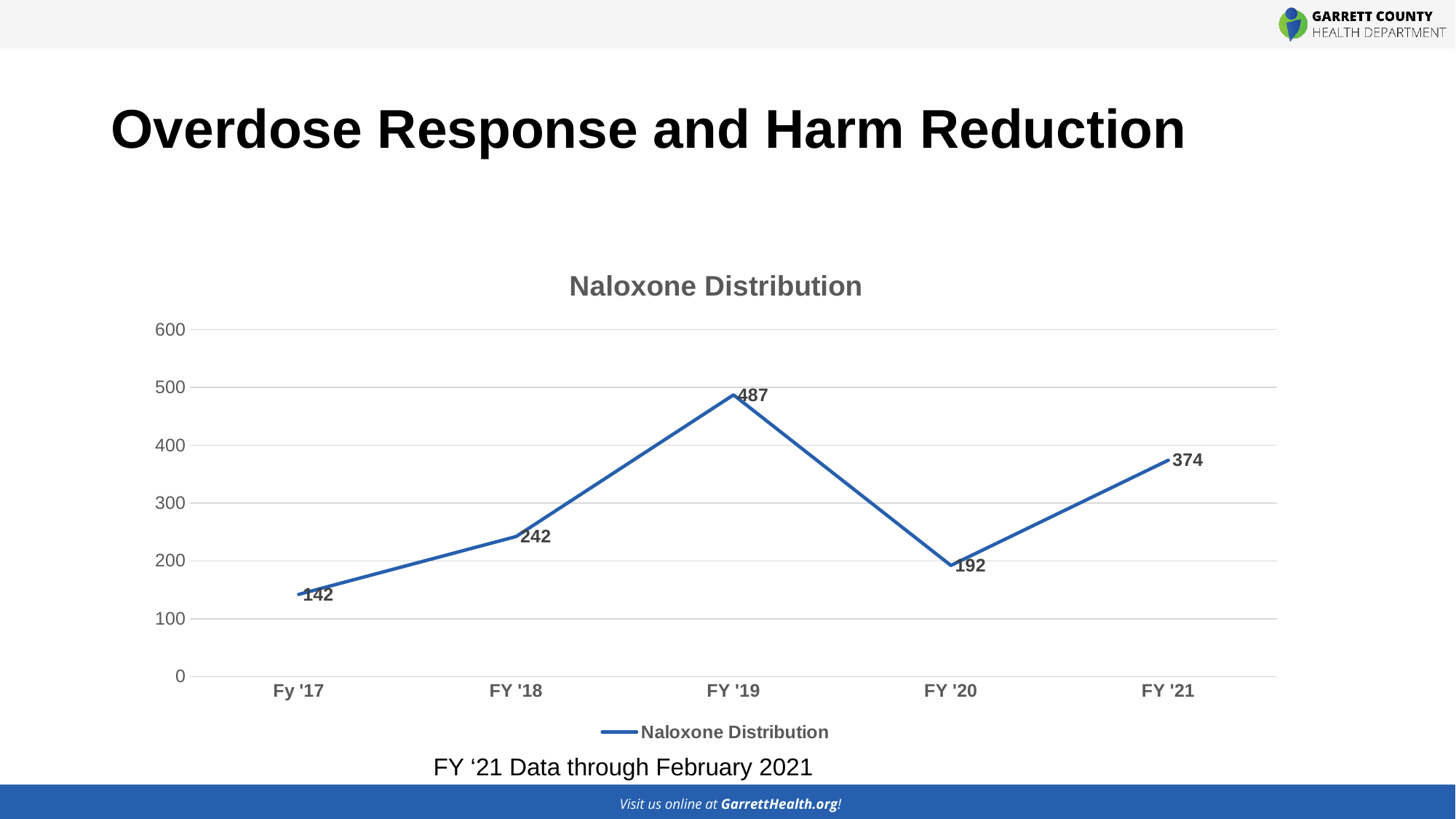

# Overdose Response and Harm Reduction

### Chart:

| Category | Naloxone Distribution |
|---|---|
| Fy '17 | 142.0 |
| FY '18 | 242.0 |
| FY '19 | 487.0 |
| FY '20 | 192.0 |
| FY '21 | 374.0 |
FY ‘21 Data through February 2021